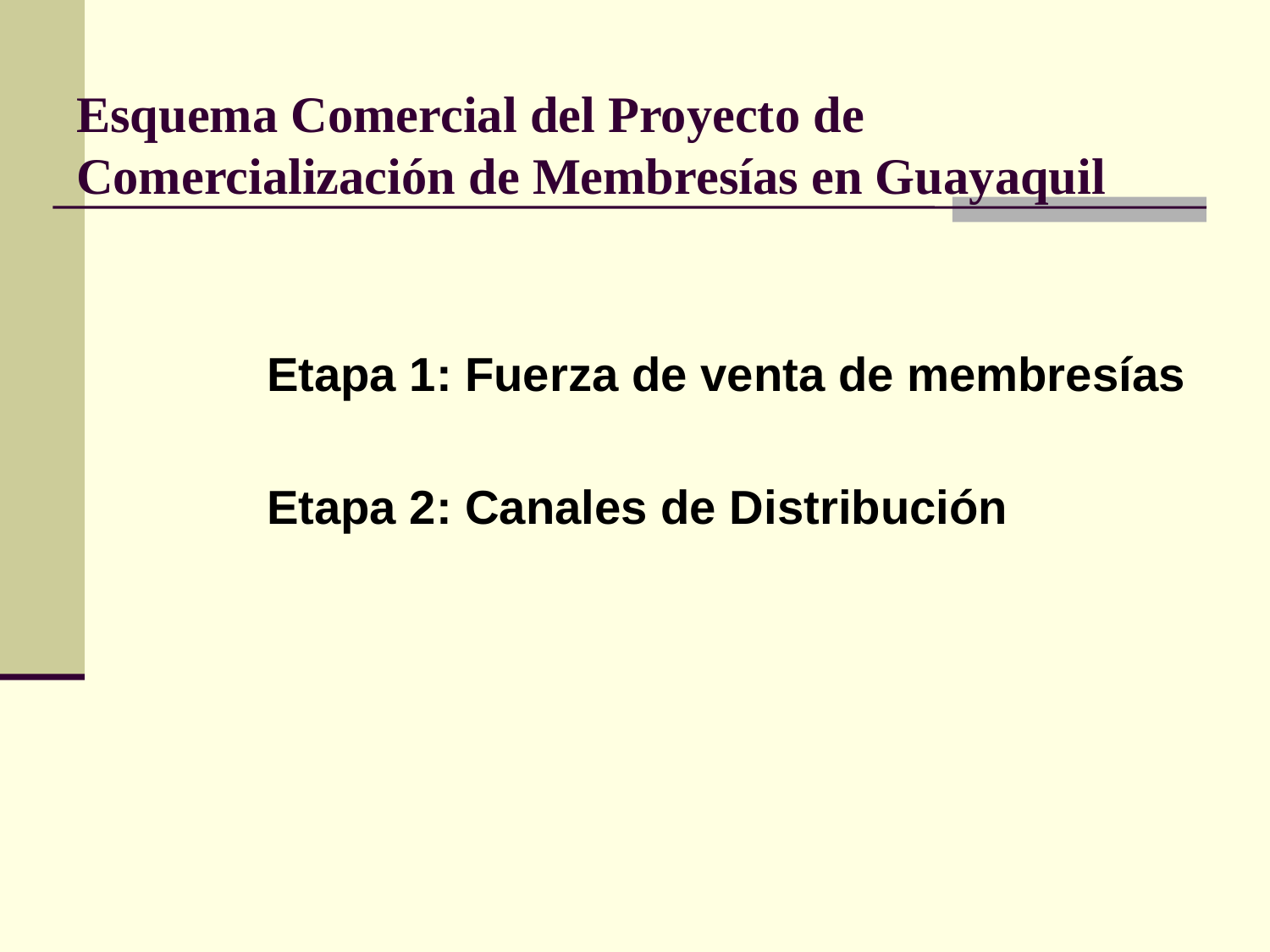

# Esquema Comercial del Proyecto de Comercialización de Membresías en Guayaquil

Etapa 1: Fuerza de venta de membresías

Etapa 2: Canales de Distribución